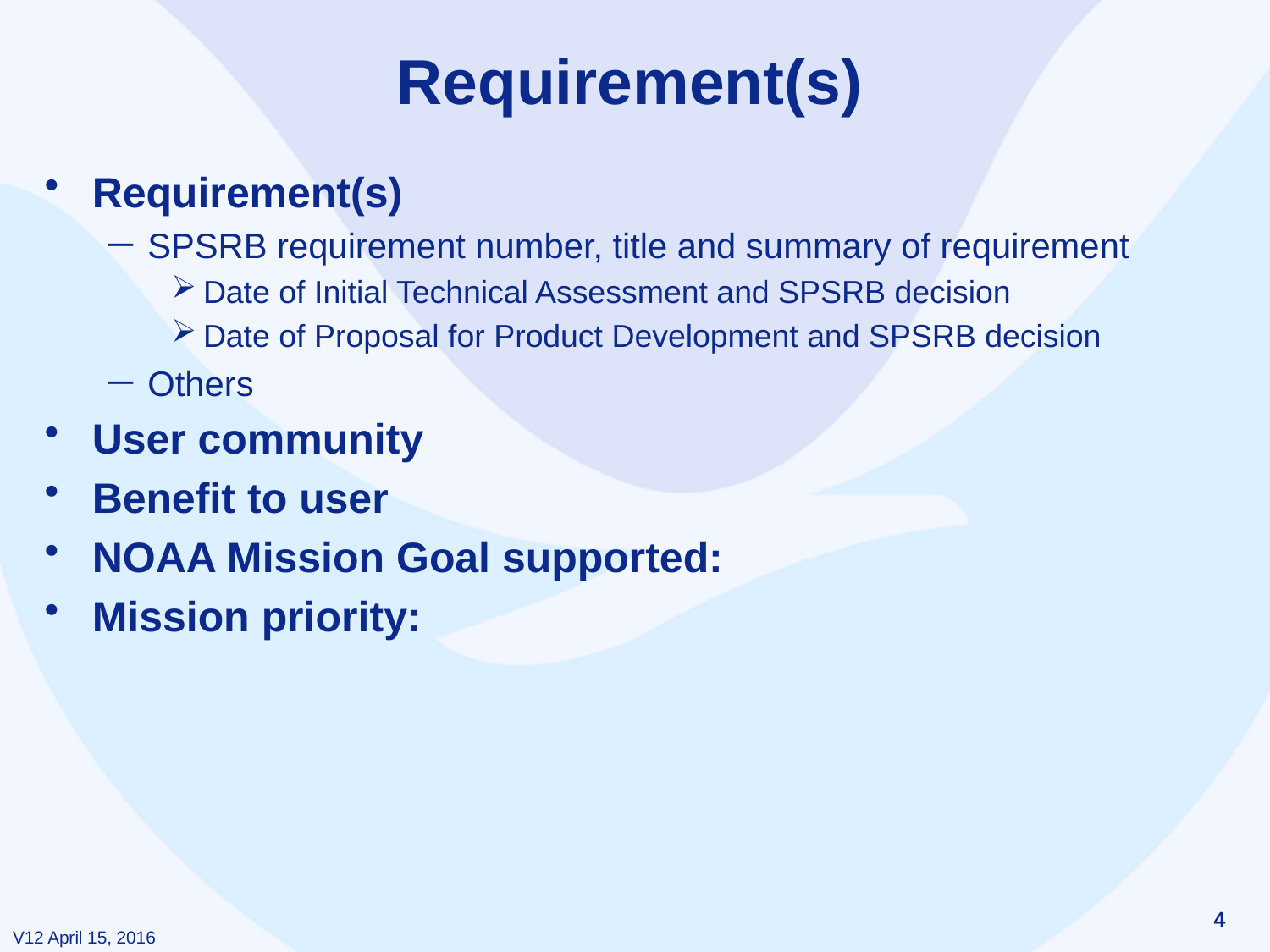

# Requirement(s)
Requirement(s)
SPSRB requirement number, title and summary of requirement
Date of Initial Technical Assessment and SPSRB decision
Date of Proposal for Product Development and SPSRB decision
Others
User community
Benefit to user
NOAA Mission Goal supported:
Mission priority:
4
V12 April 15, 2016